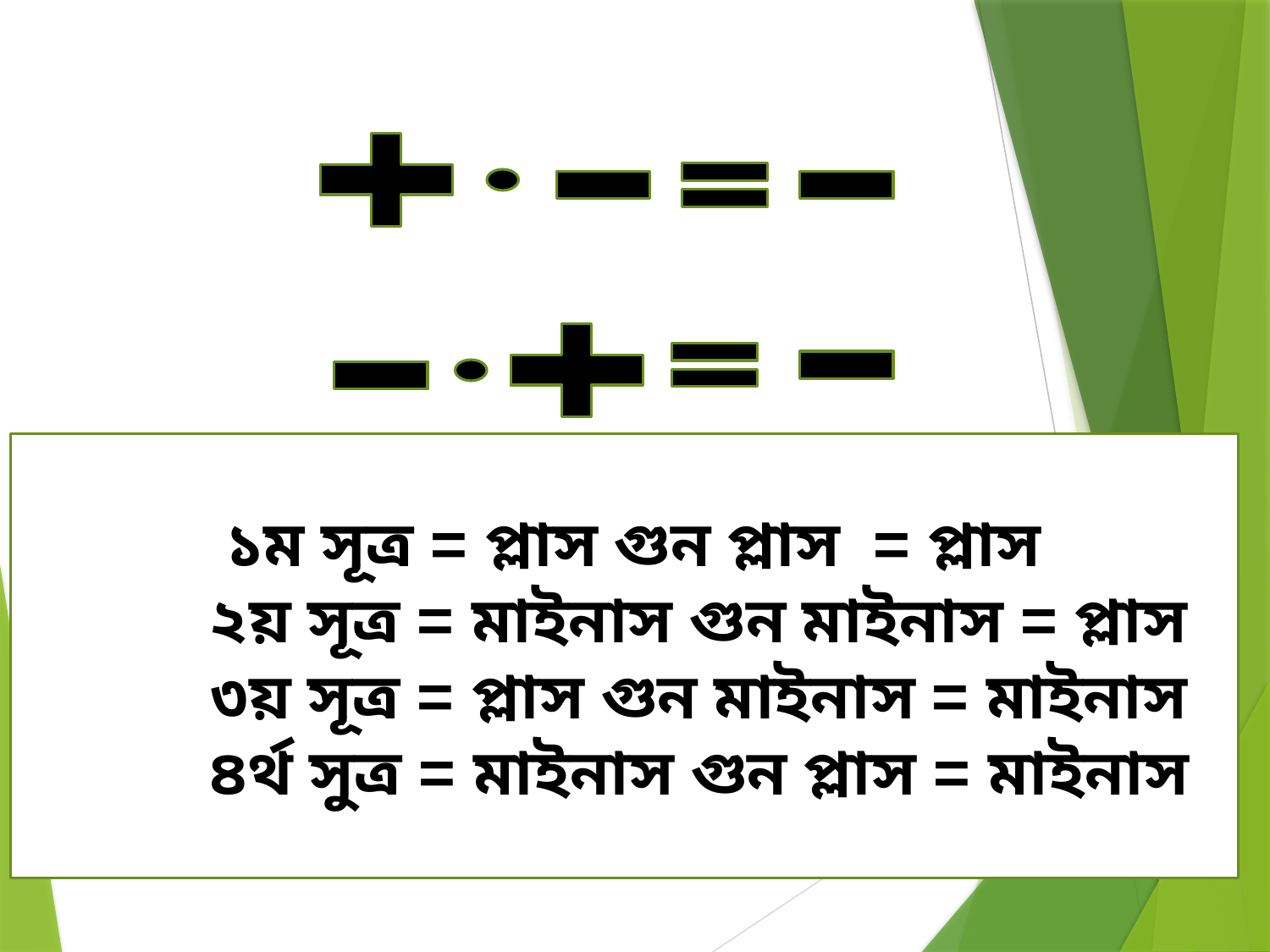

১ম সূত্র = প্লাস গুন প্লাস  = প্লাস
         ২য় সূত্র = মাইনাস গুন মাইনাস = প্লাস
         ৩য় সূত্র = প্লাস গুন মাইনাস = মাইনাস
         ৪র্থ সুত্র = মাইনাস গুন প্লাস = মাইনাস